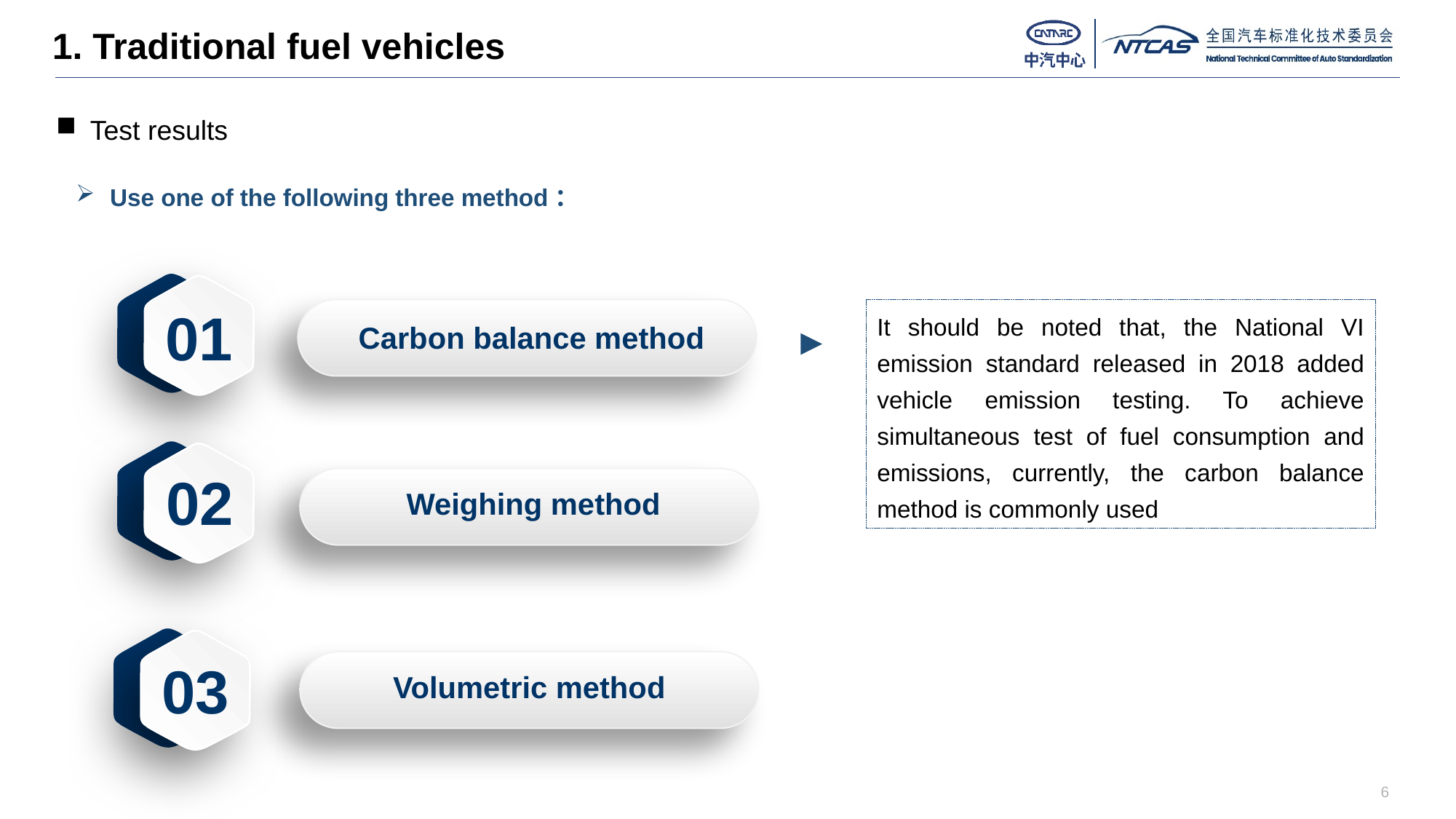

1. Traditional fuel vehicles
Test results
Use one of the following three method：

01

 Carbon balance method
It should be noted that, the National VI emission standard released in 2018 added vehicle emission testing. To achieve simultaneous test of fuel consumption and emissions, currently, the carbon balance method is commonly used

02

 Weighing method

03

Volumetric method
6